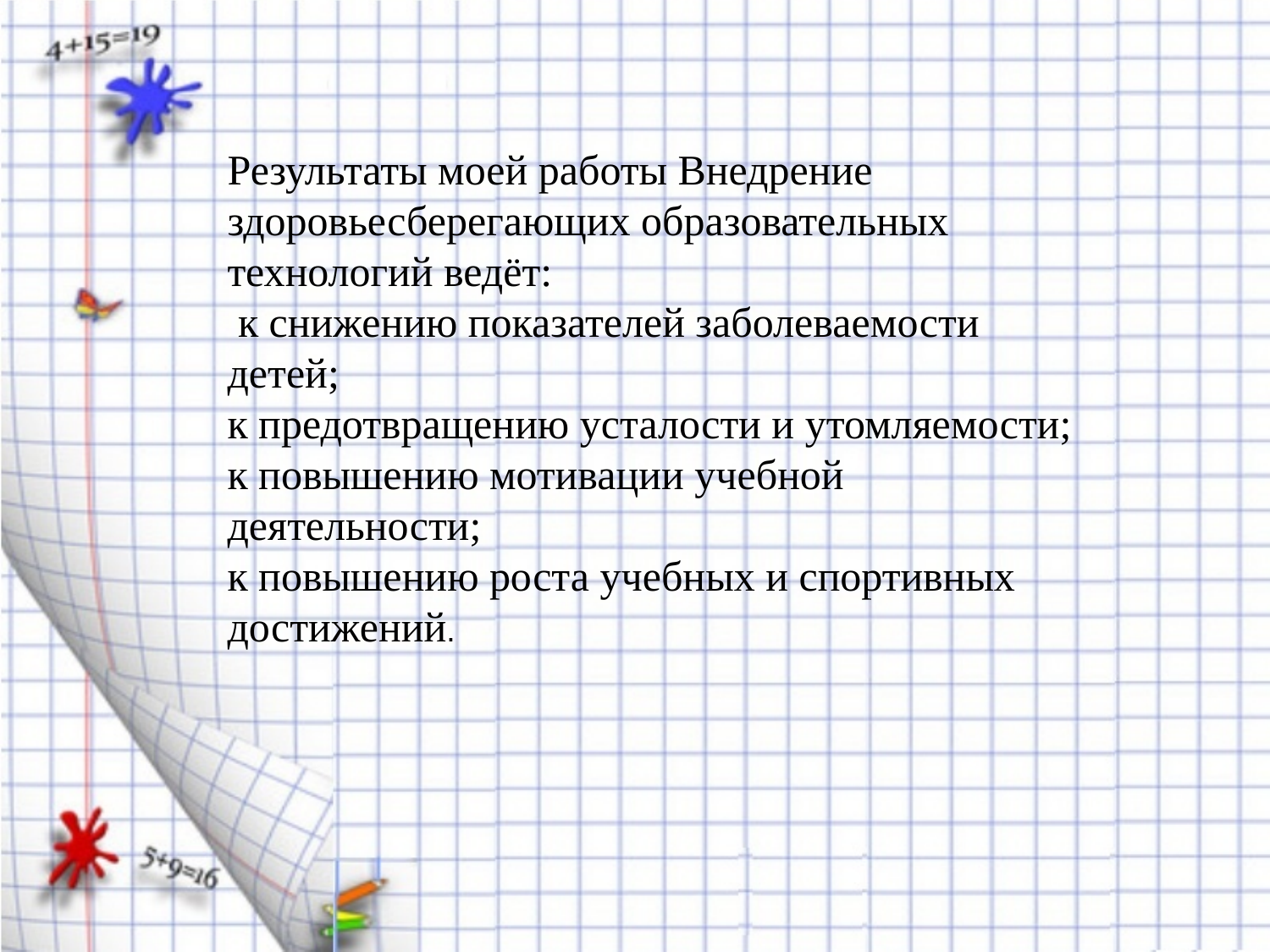

Результаты моей работы Внедрение здоровьесберегающих образовательных технологий ведёт:
 к снижению показателей заболеваемости детей;
к предотвращению усталости и утомляемости; к повышению мотивации учебной деятельности;
к повышению роста учебных и спортивных  достижений.